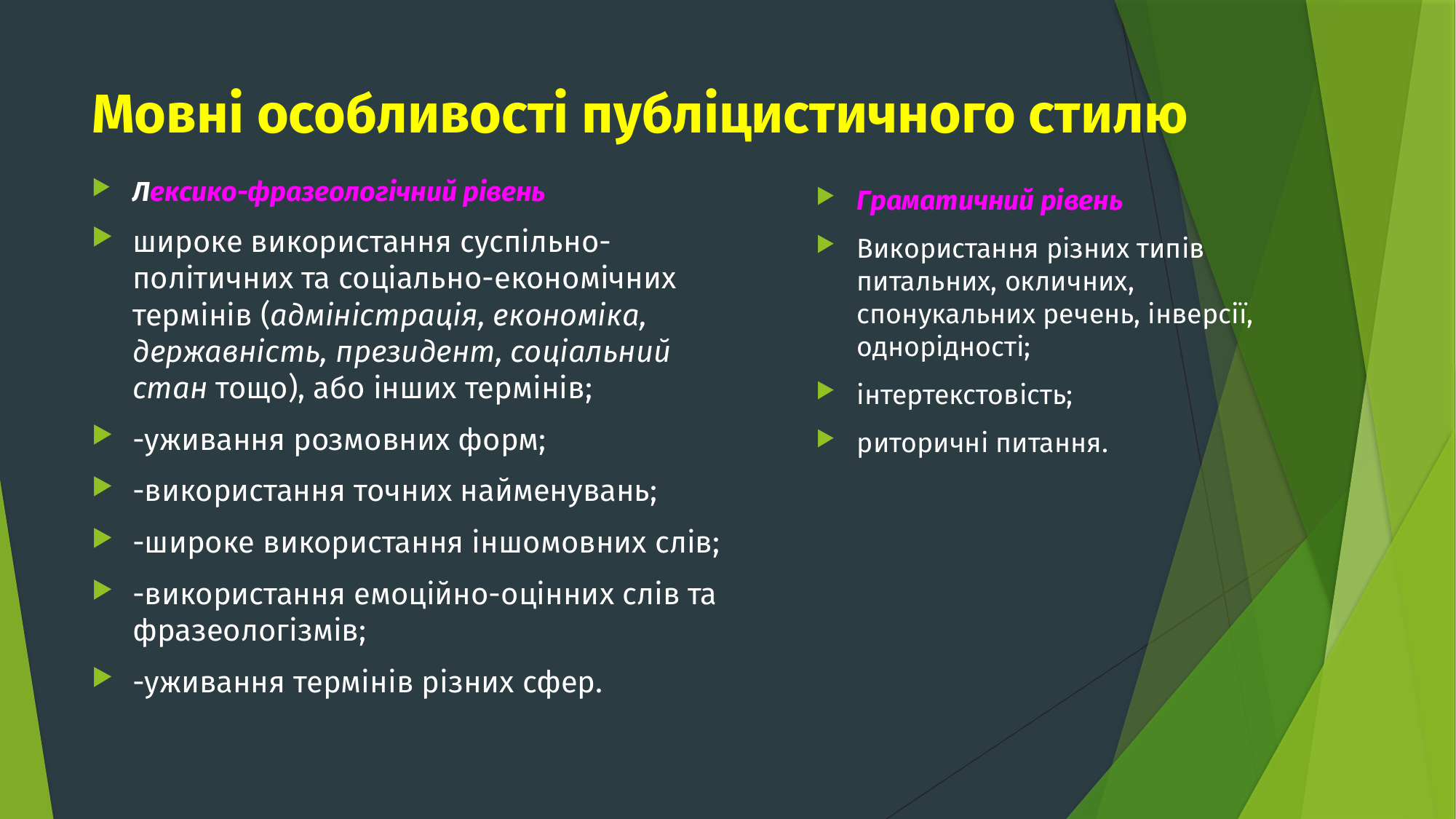

# Мовні особливості публіцистичного стилю
Лексико-фразеологічний рівень
широке використання суспільно-політичних та соціально-економічних термінів (адміністрація, економіка, державність, президент, соціальний стан тощо), або інших термінів;
-уживання розмовних форм;
-використання точних найменувань;
-широке використання іншомовних слів;
-використання емоційно-оцінних слів та фразеологізмів;
-уживання термінів різних сфер.

Граматичний рівень
Використання різних типів  питальних, окличних, спонукальних речень, інверсії, однорідності;
інтертекстовість;
риторичні питання.